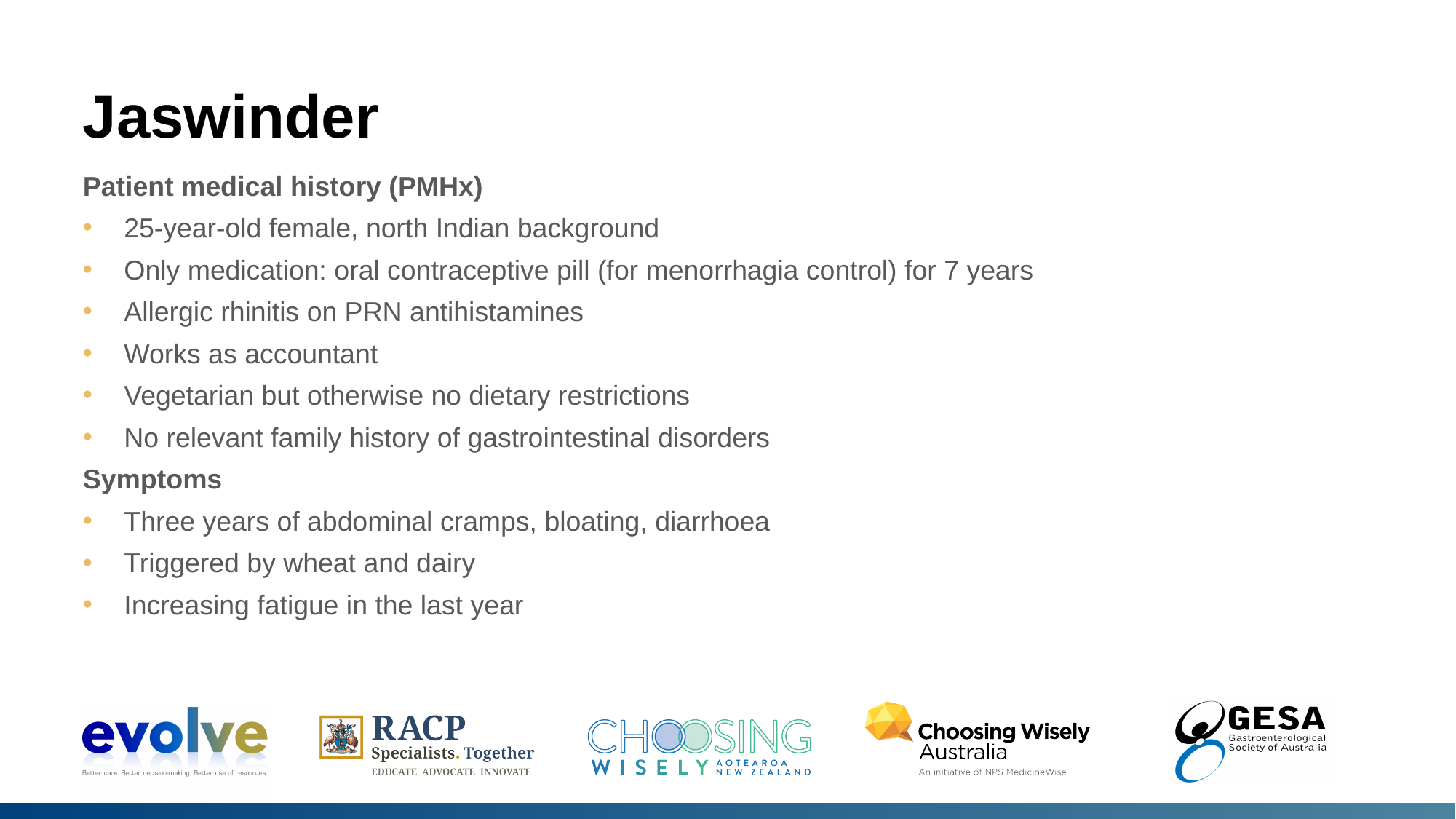

# Jaswinder
Patient medical history (PMHx)
25-year-old female, north Indian background
Only medication: oral contraceptive pill (for menorrhagia control) for 7 years
Allergic rhinitis on PRN antihistamines
Works as accountant
Vegetarian but otherwise no dietary restrictions
No relevant family history of gastrointestinal disorders
Symptoms
Three years of abdominal cramps, bloating, diarrhoea
Triggered by wheat and dairy
Increasing fatigue in the last year